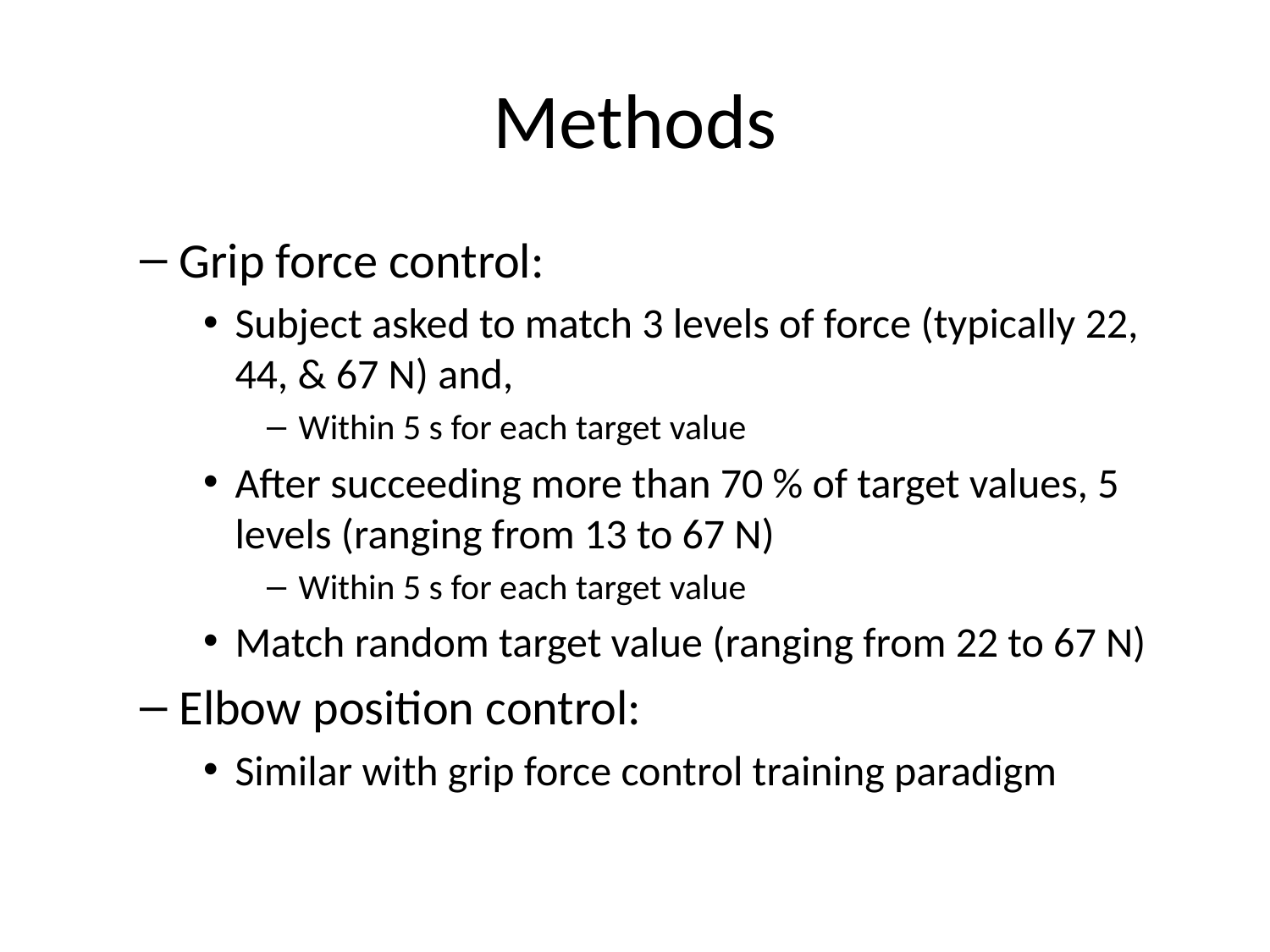

# Methods
Grip force control:
Subject asked to match 3 levels of force (typically 22, 44, & 67 N) and,
Within 5 s for each target value
After succeeding more than 70 % of target values, 5 levels (ranging from 13 to 67 N)
Within 5 s for each target value
Match random target value (ranging from 22 to 67 N)
Elbow position control:
Similar with grip force control training paradigm